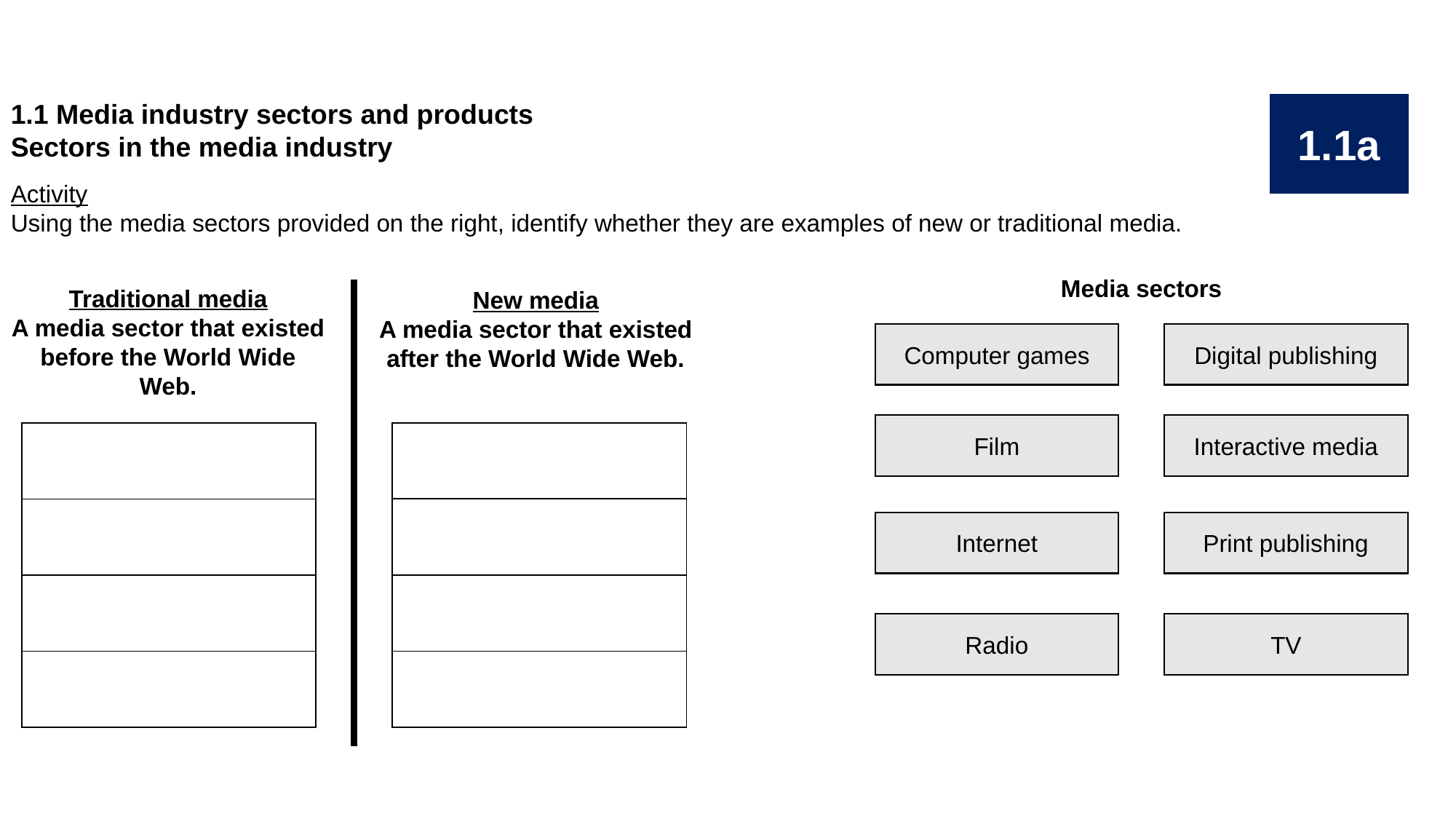

1.1 Media industry sectors and products
Sectors in the media industry
1.1a
Activity
Using the media sectors provided on the right, identify whether they are examples of new or traditional media.
Media sectors
Traditional media
A media sector that existed before the World Wide Web.
New media
A media sector that existed after the World Wide Web.
Computer games
Digital publishing
Film
Interactive media
|  |
| --- |
|  |
|  |
|  |
|  |
| --- |
|  |
|  |
|  |
Internet
Print publishing
Radio
TV